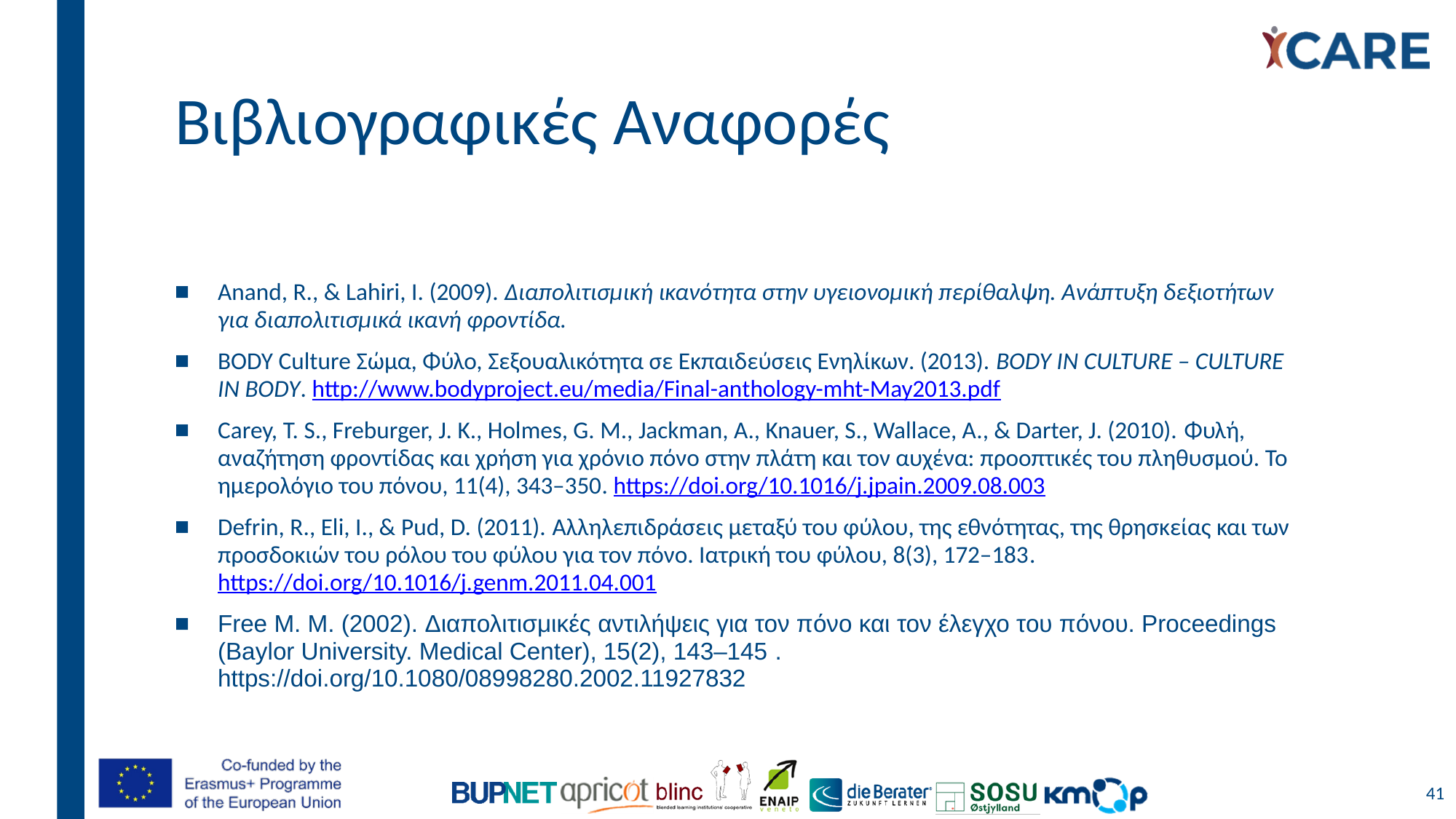

# Βιβλιογραφικές Αναφορές
Anand, R., & Lahiri, I. (2009). Διαπολιτισμική ικανότητα στην υγειονομική περίθαλψη. Ανάπτυξη δεξιοτήτων για διαπολιτισμικά ικανή φροντίδα.
BODY Culture Σώμα, Φύλο, Σεξουαλικότητα σε Εκπαιδεύσεις Ενηλίκων. (2013). BODY IN CULTURE – CULTURE IN BODY. http://www.bodyproject.eu/media/Final-anthology-mht-May2013.pdf
Carey, T. S., Freburger, J. K., Holmes, G. M., Jackman, A., Knauer, S., Wallace, A., & Darter, J. (2010). Φυλή, αναζήτηση φροντίδας και χρήση για χρόνιο πόνο στην πλάτη και τον αυχένα: προοπτικές του πληθυσμού. Το ημερολόγιο του πόνου, 11(4), 343–350. https://doi.org/10.1016/j.jpain.2009.08.003
Defrin, R., Eli, I., & Pud, D. (2011). Αλληλεπιδράσεις μεταξύ του φύλου, της εθνότητας, της θρησκείας και των προσδοκιών του ρόλου του φύλου για τον πόνο. Ιατρική του φύλου, 8(3), 172–183. https://doi.org/10.1016/j.genm.2011.04.001
Free M. M. (2002). Διαπολιτισμικές αντιλήψεις για τον πόνο και τον έλεγχο του πόνου. Proceedings (Baylor University. Medical Center), 15(2), 143–145 . https://doi.org/10.1080/08998280.2002.11927832

41